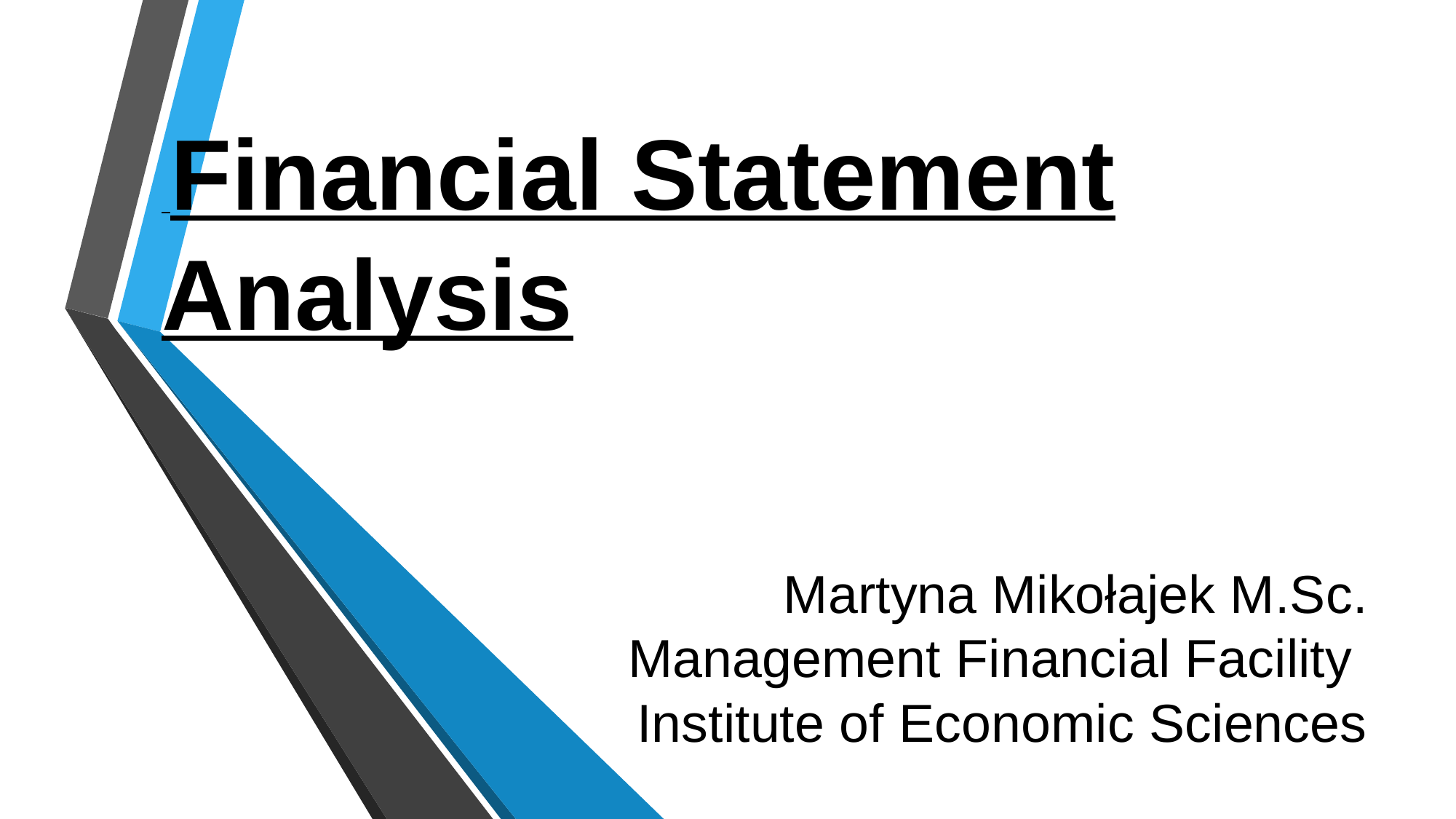

Financial Statement Analysis
# Martyna Mikołajek M.Sc. Management Financial Facility Institute of Economic Sciences